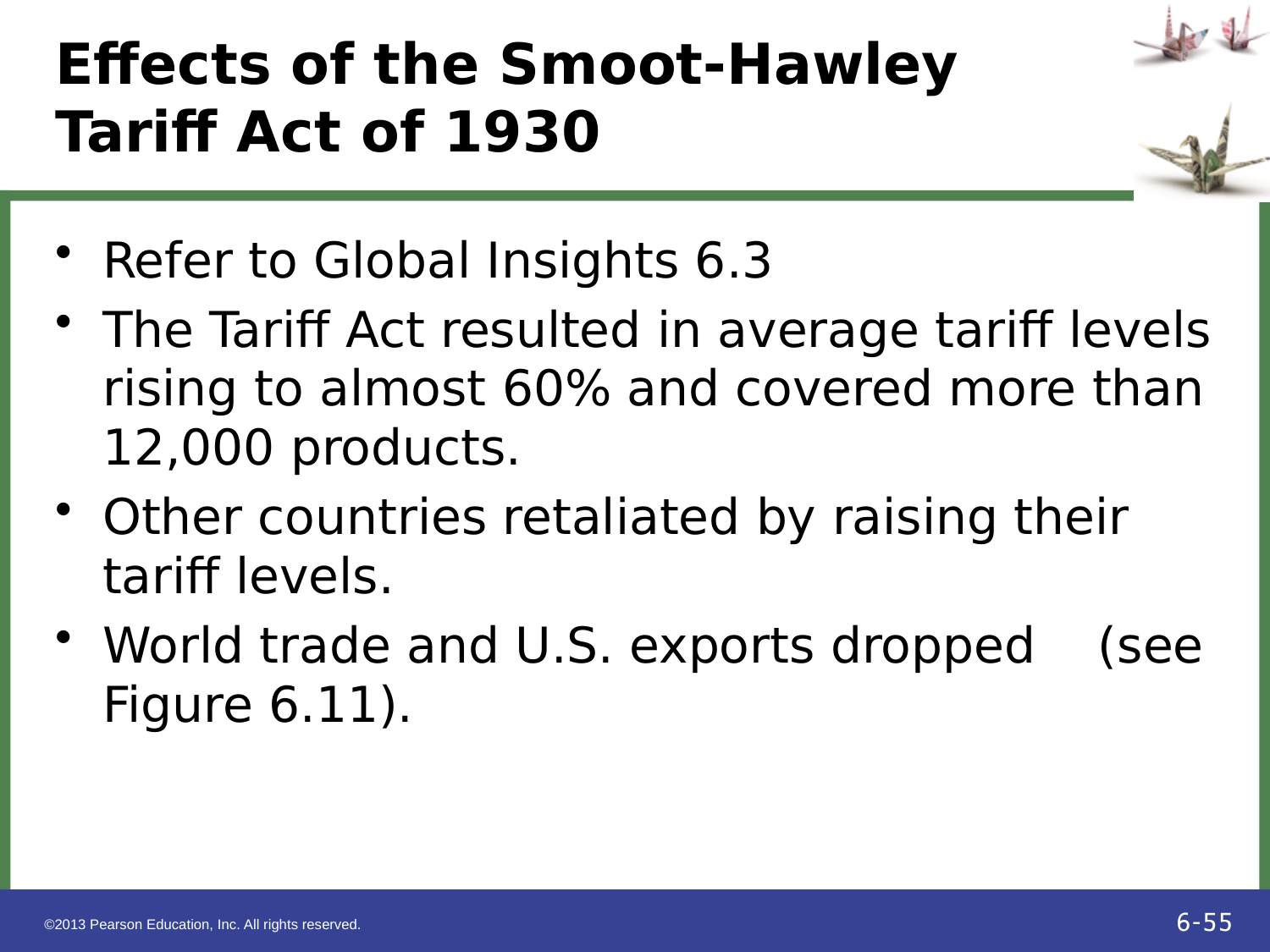

Refer to Global Insights 6.3
The Tariff Act resulted in average tariff levels rising to almost 60% and covered more than 12,000 products.
Other countries retaliated by raising their tariff levels.
World trade and U.S. exports dropped    (see Figure 6.11).
Effects of the Smoot-Hawley Tariff Act of 1930